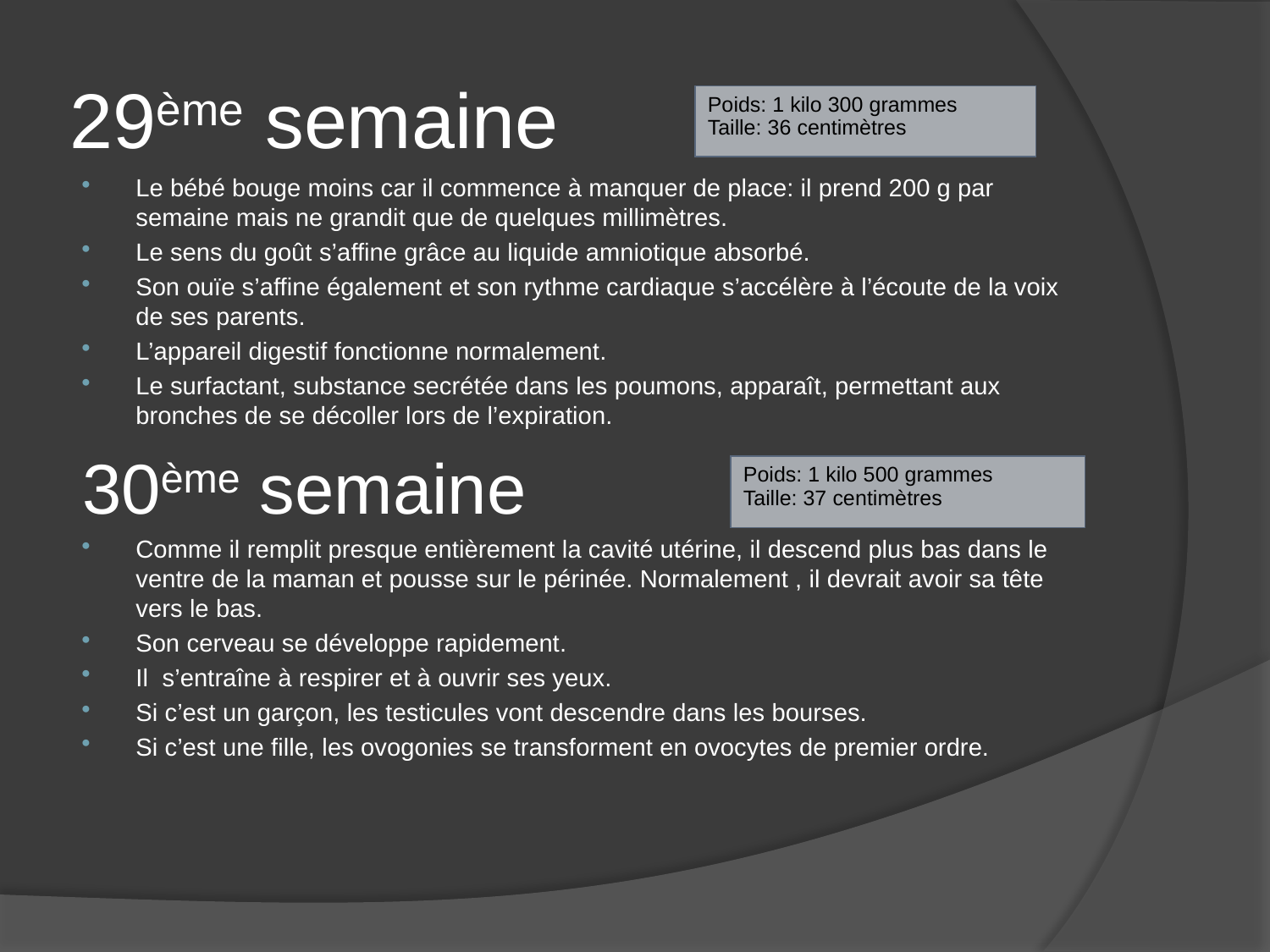

# 29ème semaine
| Poids: 1 kilo 300 grammes Taille: 36 centimètres |
| --- |
Le bébé bouge moins car il commence à manquer de place: il prend 200 g par semaine mais ne grandit que de quelques millimètres.
Le sens du goût s’affine grâce au liquide amniotique absorbé.
Son ouïe s’affine également et son rythme cardiaque s’accélère à l’écoute de la voix de ses parents.
L’appareil digestif fonctionne normalement.
Le surfactant, substance secrétée dans les poumons, apparaît, permettant aux bronches de se décoller lors de l’expiration.
30ème semaine
Comme il remplit presque entièrement la cavité utérine, il descend plus bas dans le ventre de la maman et pousse sur le périnée. Normalement , il devrait avoir sa tête vers le bas.
Son cerveau se développe rapidement.
Il  s’entraîne à respirer et à ouvrir ses yeux.
Si c’est un garçon, les testicules vont descendre dans les bourses.
Si c’est une fille, les ovogonies se transforment en ovocytes de premier ordre.

| Poids: 1 kilo 500 grammes Taille: 37 centimètres |
| --- |